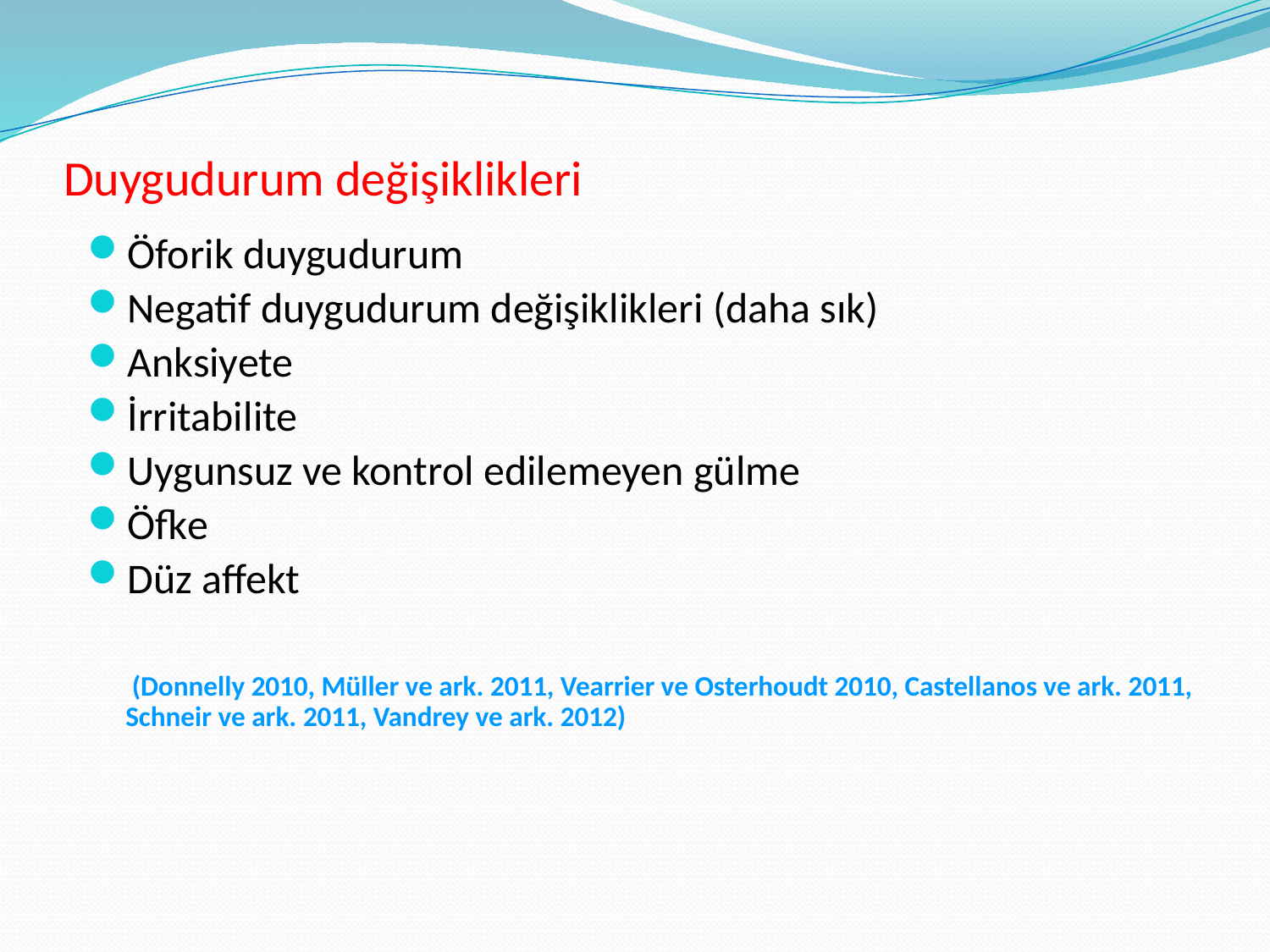

# Duygudurum değişiklikleri
Öforik duygudurum
Negatif duygudurum değişiklikleri (daha sık)
Anksiyete
İrritabilite
Uygunsuz ve kontrol edilemeyen gülme
Öfke
Düz affekt

       (Donnelly 2010, Müller ve ark. 2011, Vearrier ve Osterhoudt 2010, Castellanos ve ark. 2011,   Schneir ve ark. 2011, Vandrey ve ark. 2012)